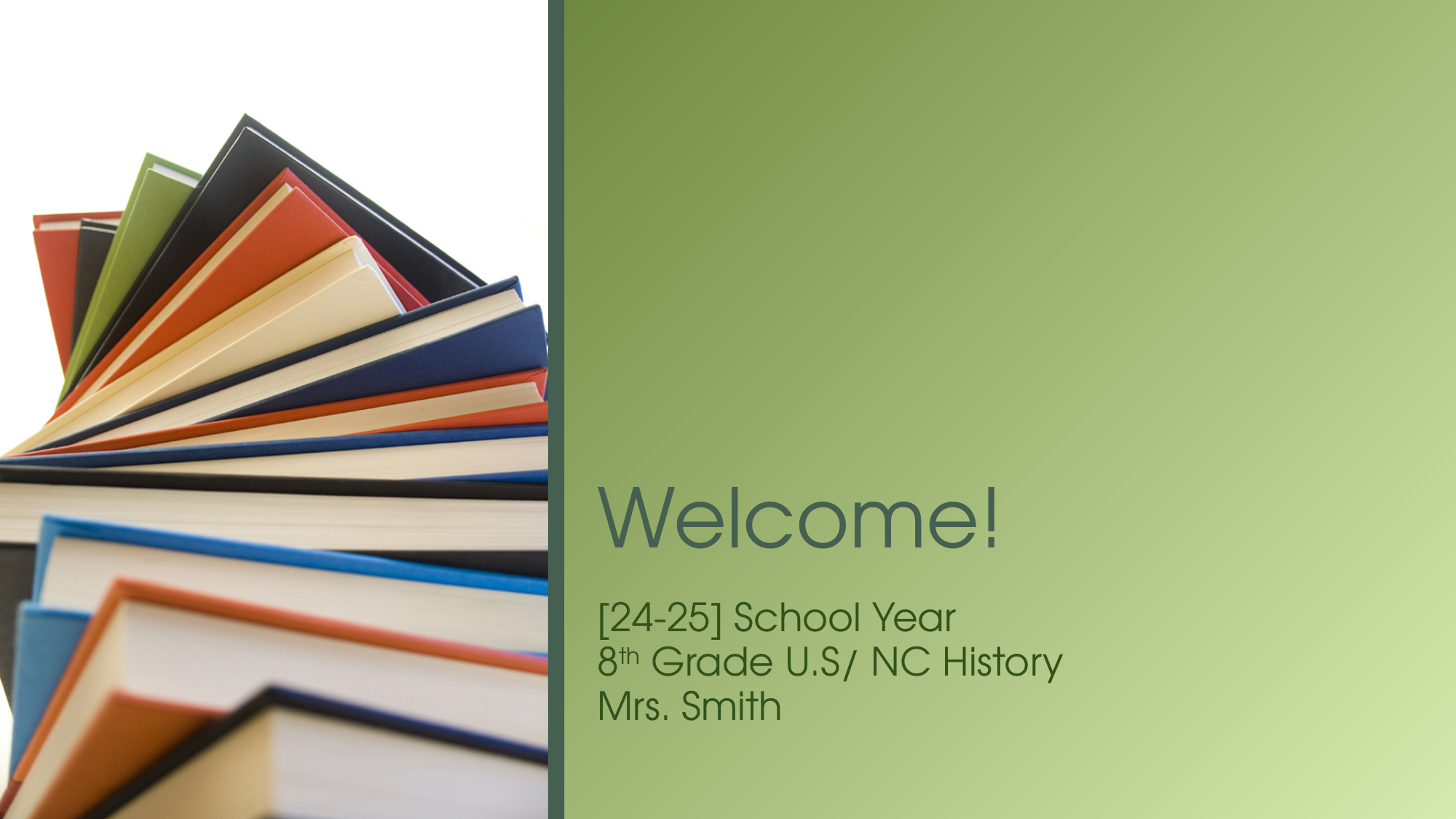

# Welcome!
[24-25] School Year
8th Grade U.S/ NC History
Mrs. Smith